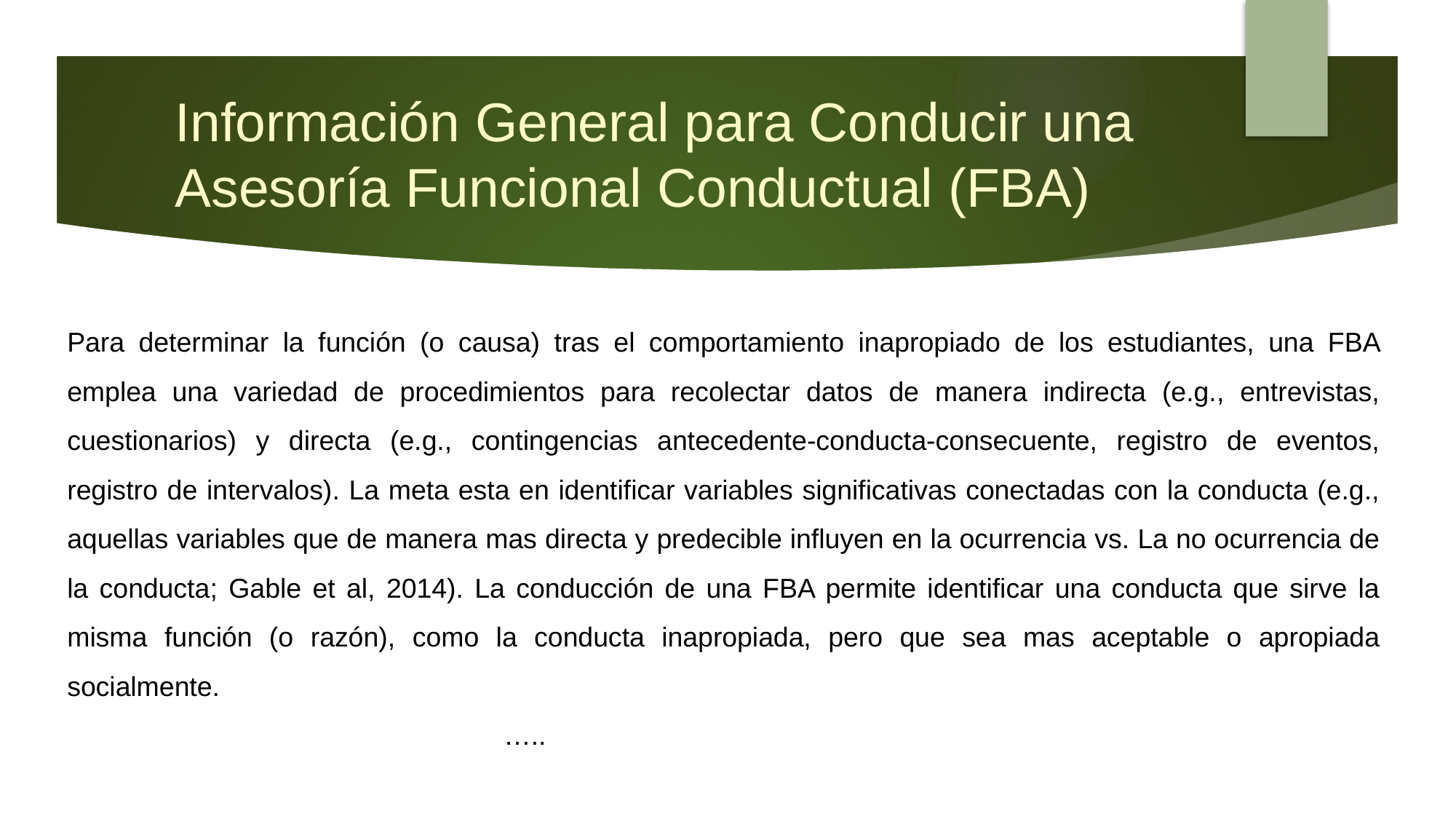

# Información General para Conducir una Asesoría Funcional Conductual (FBA)
Para determinar la función (o causa) tras el comportamiento inapropiado de los estudiantes, una FBA emplea una variedad de procedimientos para recolectar datos de manera indirecta (e.g., entrevistas, cuestionarios) y directa (e.g., contingencias antecedente-conducta-consecuente, registro de eventos, registro de intervalos). La meta esta en identificar variables significativas conectadas con la conducta (e.g., aquellas variables que de manera mas directa y predecible influyen en la ocurrencia vs. La no ocurrencia de la conducta; Gable et al, 2014). La conducción de una FBA permite identificar una conducta que sirve la misma función (o razón), como la conducta inapropiada, pero que sea mas aceptable o apropiada socialmente. 															…..